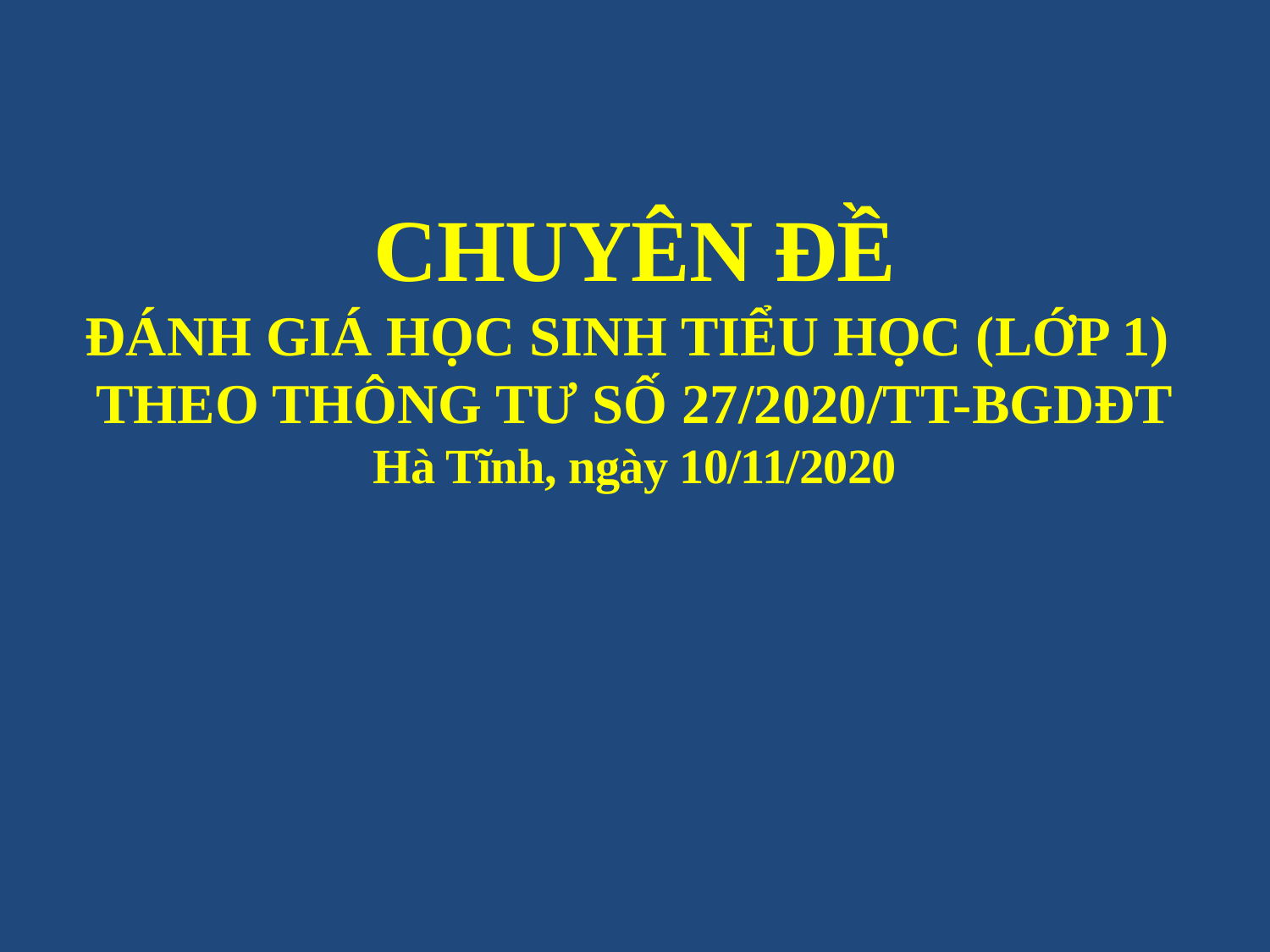

# CHUYÊN ĐỀ ĐÁNH GIÁ HỌC SINH TIỂU HỌC (LỚP 1) THEO THÔNG TƯ SỐ 27/2020/TT-BGDĐT Hà Tĩnh, ngày 10/11/2020